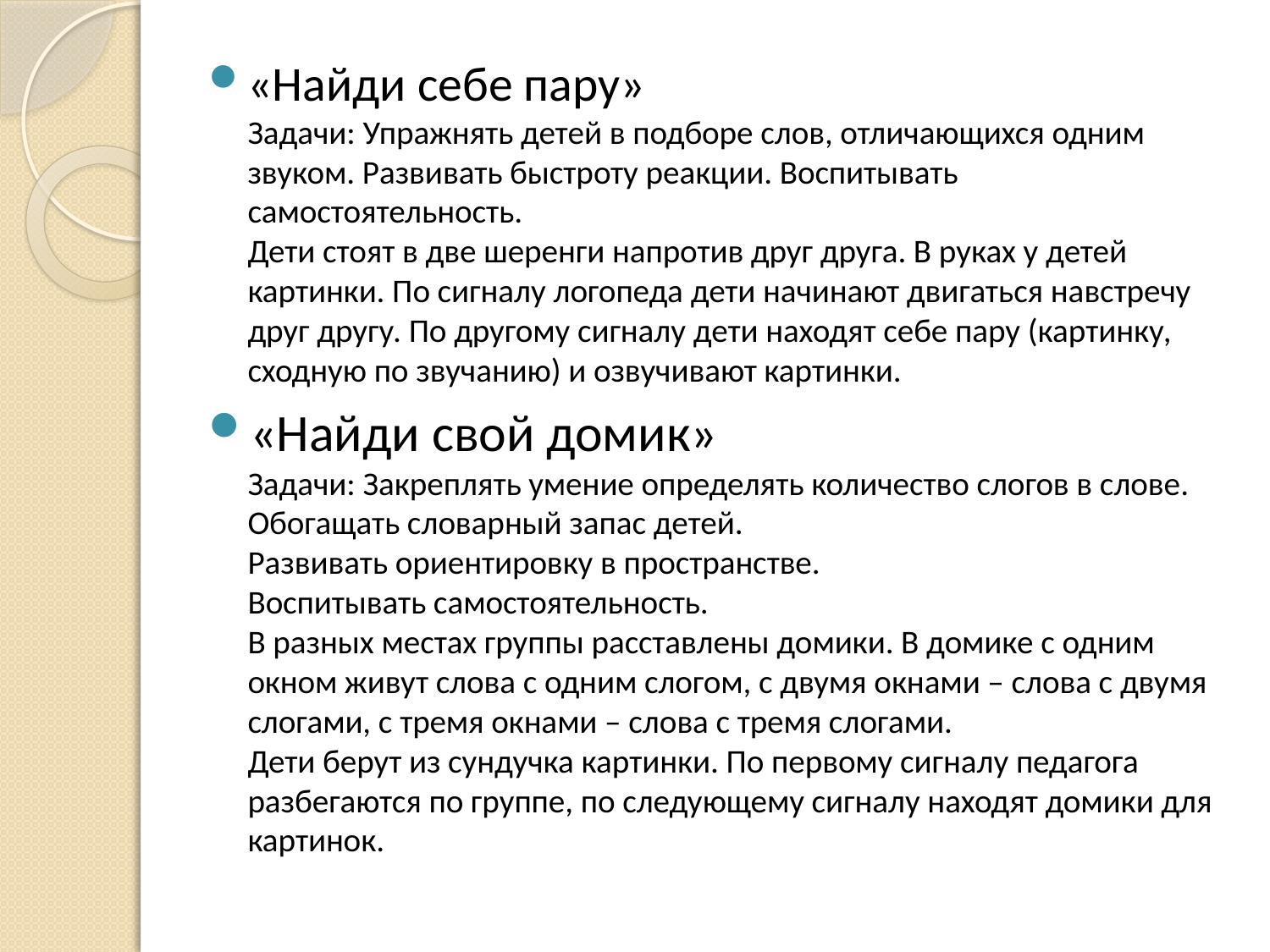

«Найди себе пару»
Задачи: Упражнять детей в подборе слов, отличающихся одним звуком. Развивать быстроту реакции. Воспитывать самостоятельность.
Дети стоят в две шеренги напротив друг друга. В руках у детей картинки. По сигналу логопеда дети начинают двигаться навстречу друг другу. По другому сигналу дети находят себе пару (картинку, сходную по звучанию) и озвучивают картинки.
«Найди свой домик»
Задачи: Закреплять умение определять количество слогов в слове. Обогащать словарный запас детей.
Развивать ориентировку в пространстве.
Воспитывать самостоятельность.
В разных местах группы расставлены домики. В домике с одним окном живут слова с одним слогом, с двумя окнами – слова с двумя слогами, с тремя окнами – слова с тремя слогами.
Дети берут из сундучка картинки. По первому сигналу педагога разбегаются по группе, по следующему сигналу находят домики для картинок.